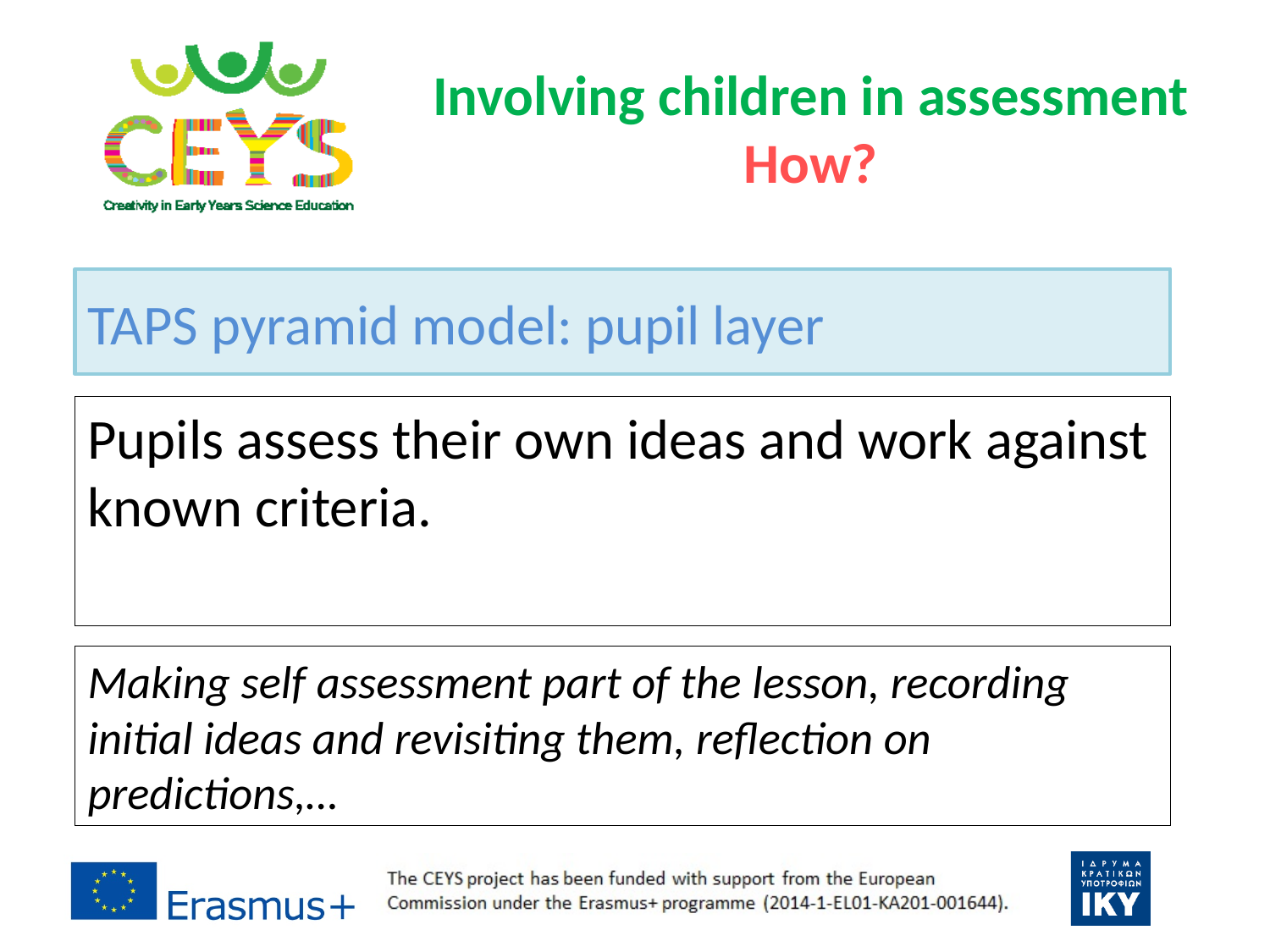

# Involving children in assessment How?
TAPS pyramid model: pupil layer
Pupils assess their own ideas and work against known criteria.
Making self assessment part of the lesson, recording initial ideas and revisiting them, reflection on predictions,…